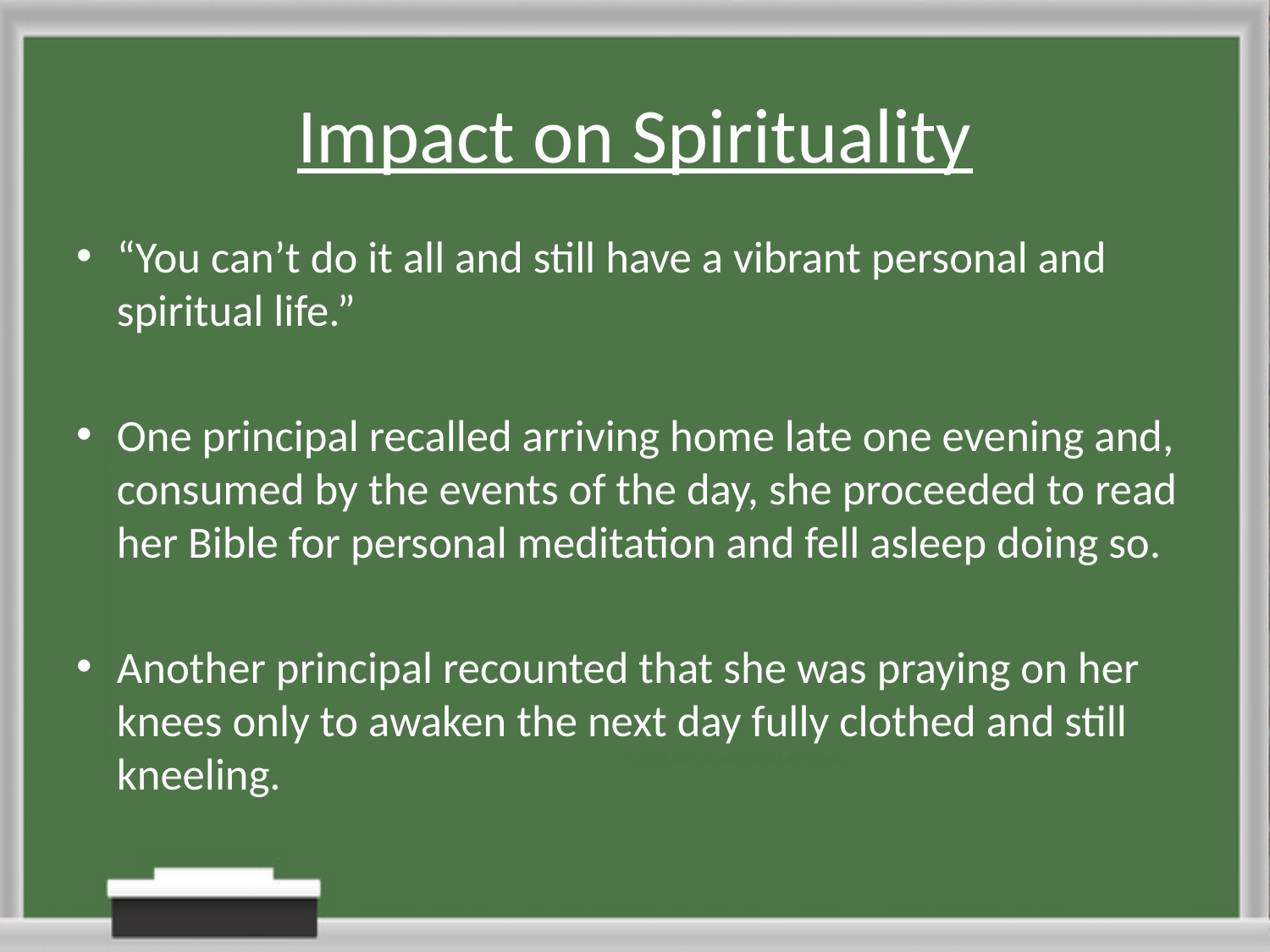

# Impact on Spirituality
“You can’t do it all and still have a vibrant personal and spiritual life.”

One principal recalled arriving home late one evening and, consumed by the events of the day, she proceeded to read her Bible for personal meditation and fell asleep doing so.

Another principal recounted that she was praying on her knees only to awaken the next day fully clothed and still kneeling.